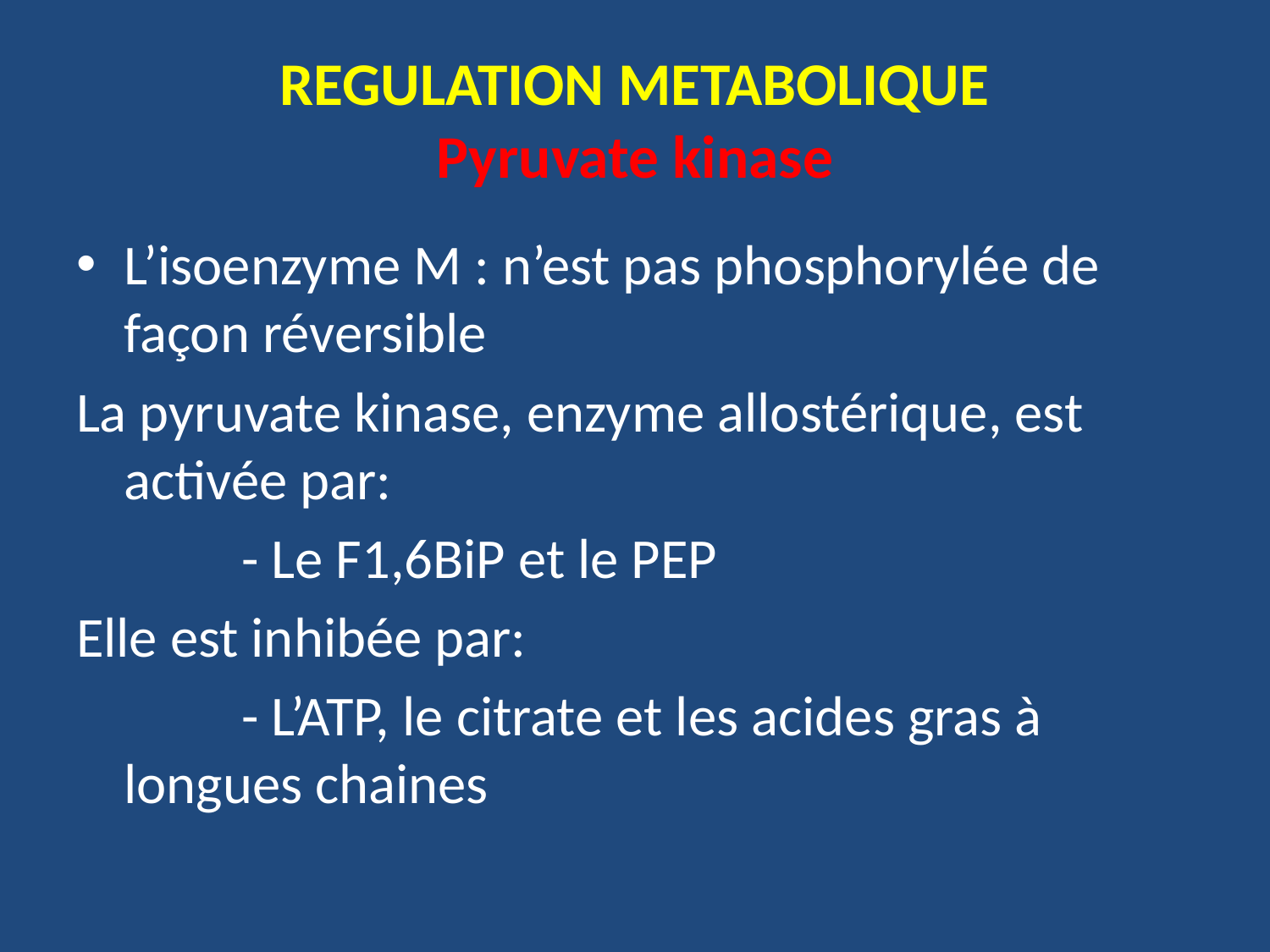

# REGULATION METABOLIQUE Pyruvate kinase
L’isoenzyme M : n’est pas phosphorylée de façon réversible
La pyruvate kinase, enzyme allostérique, est activée par:
             - Le F1,6BiP et le PEP
Elle est inhibée par:
             - L’ATP, le citrate et les acides gras à longues chaines